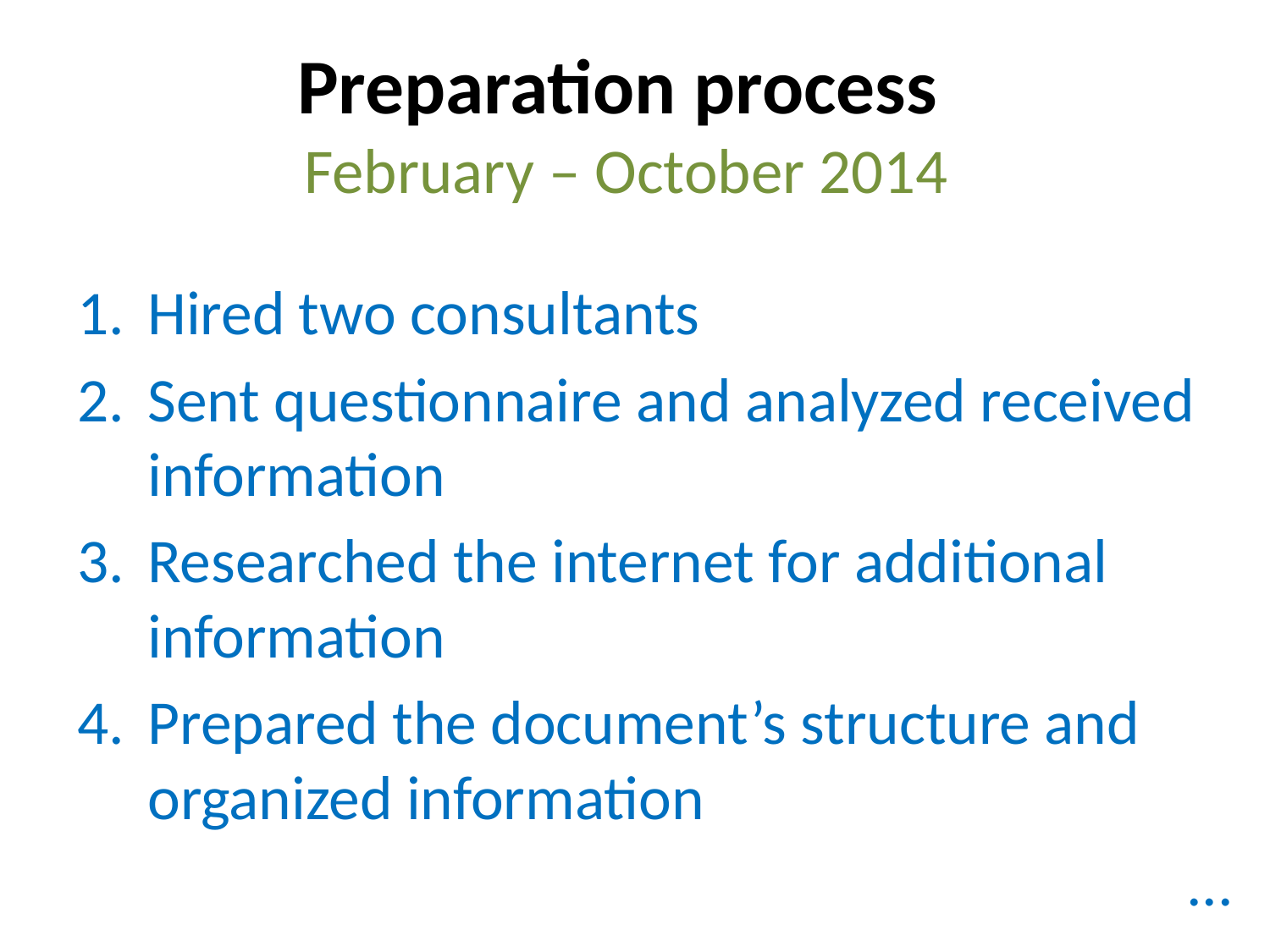

# Preparation process February – October 2014
Hired two consultants
Sent questionnaire and analyzed received information
Researched the internet for additional information
Prepared the document’s structure and organized information
...